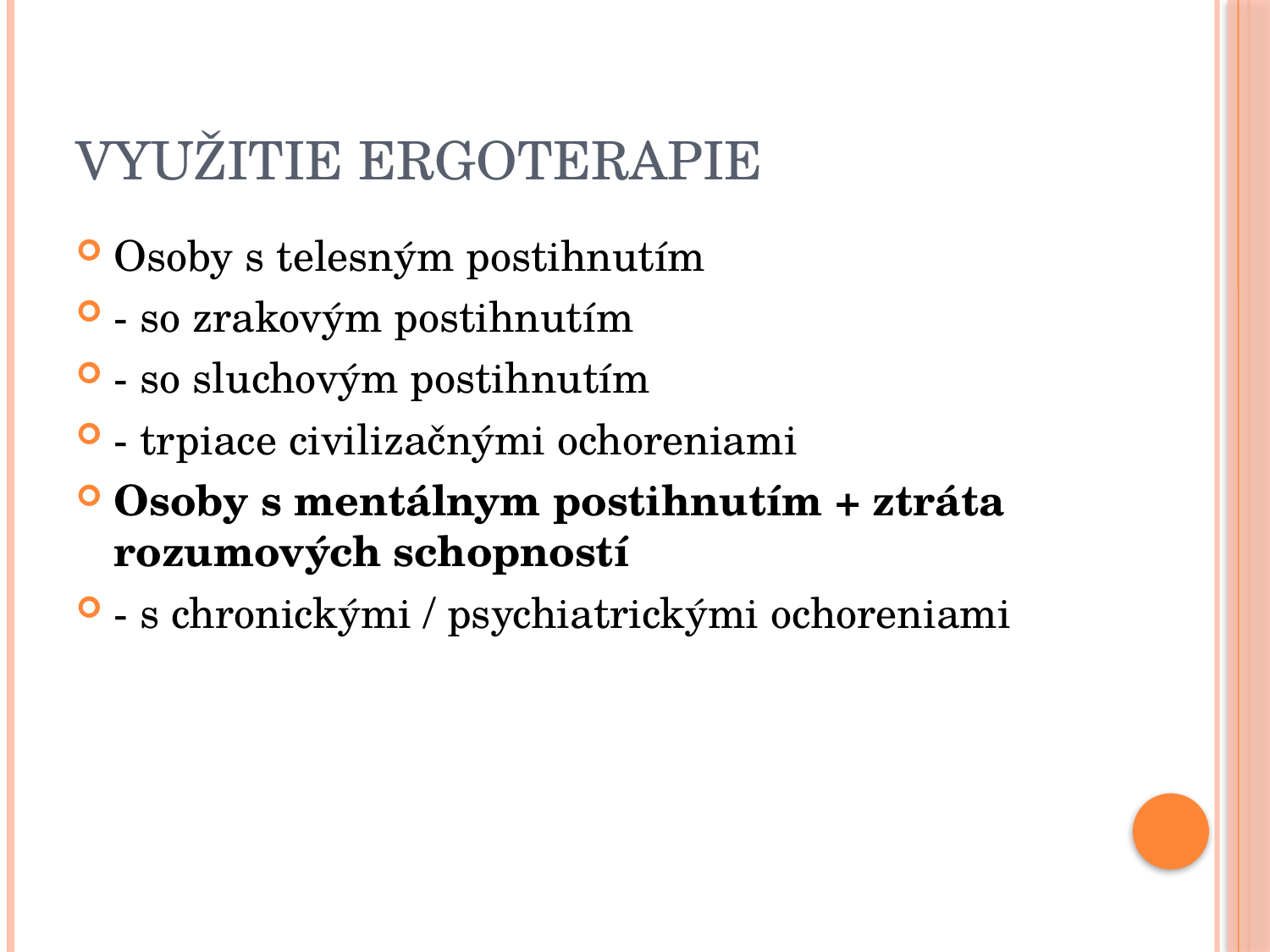

# Využitie Ergoterapie
Osoby s telesným postihnutím
- so zrakovým postihnutím
- so sluchovým postihnutím
- trpiace civilizačnými ochoreniami
Osoby s mentálnym postihnutím + ztráta rozumových schopností
- s chronickými / psychiatrickými ochoreniami